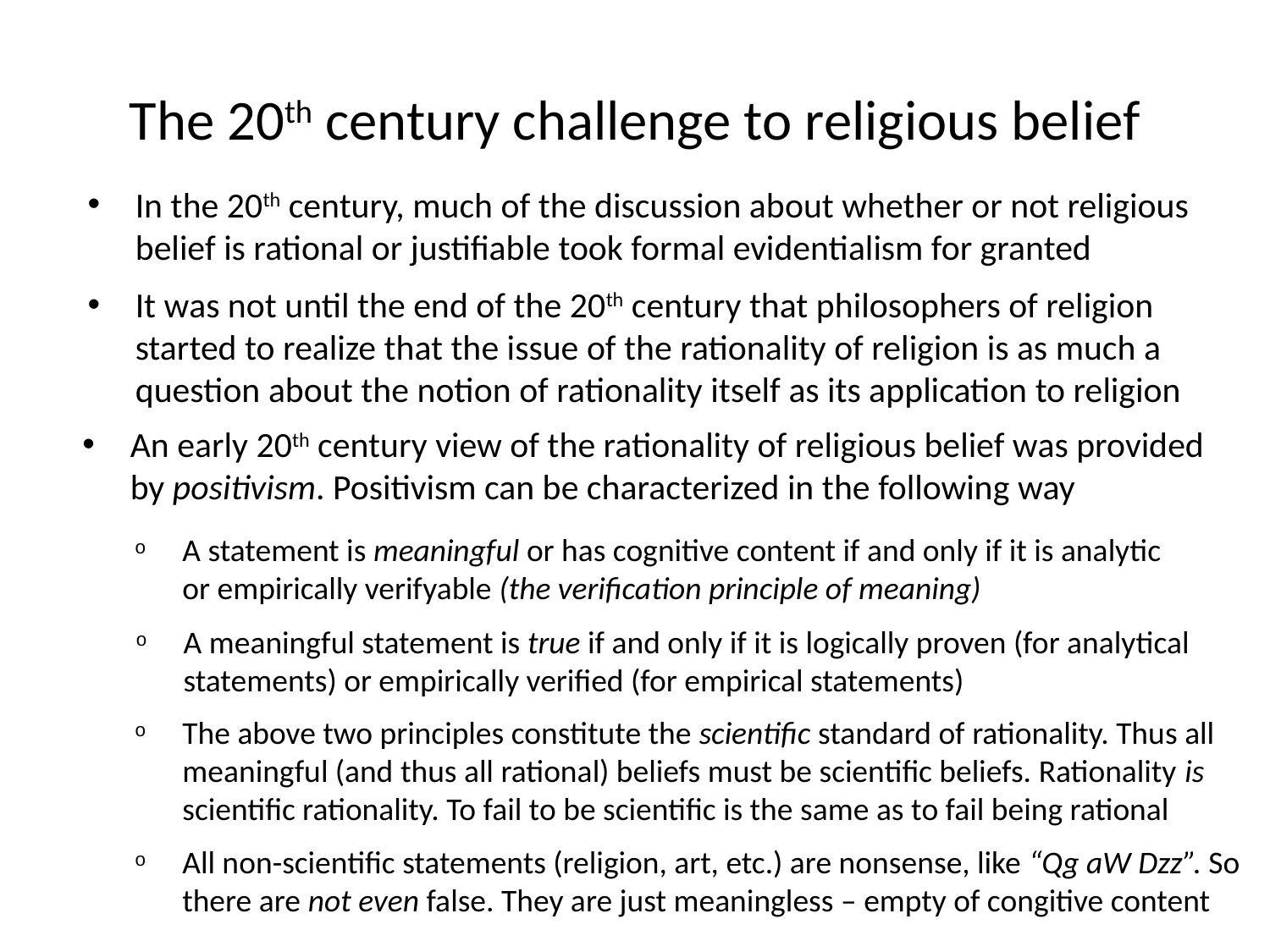

# The 20th century challenge to religious belief
In the 20th century, much of the discussion about whether or not religious belief is rational or justifiable took formal evidentialism for granted
It was not until the end of the 20th century that philosophers of religion started to realize that the issue of the rationality of religion is as much a question about the notion of rationality itself as its application to religion
An early 20th century view of the rationality of religious belief was provided by positivism. Positivism can be characterized in the following way
A statement is meaningful or has cognitive content if and only if it is analytic          or empirically verifyable (the verification principle of meaning)
A meaningful statement is true if and only if it is logically proven (for analytical statements) or empirically verified (for empirical statements)
The above two principles constitute the scientific standard of rationality. Thus all meaningful (and thus all rational) beliefs must be scientific beliefs. Rationality is scientific rationality. To fail to be scientific is the same as to fail being rational

All non-scientific statements (religion, art, etc.) are nonsense, like “Qg aW Dzz”. So there are not even false. They are just meaningless – empty of congitive content